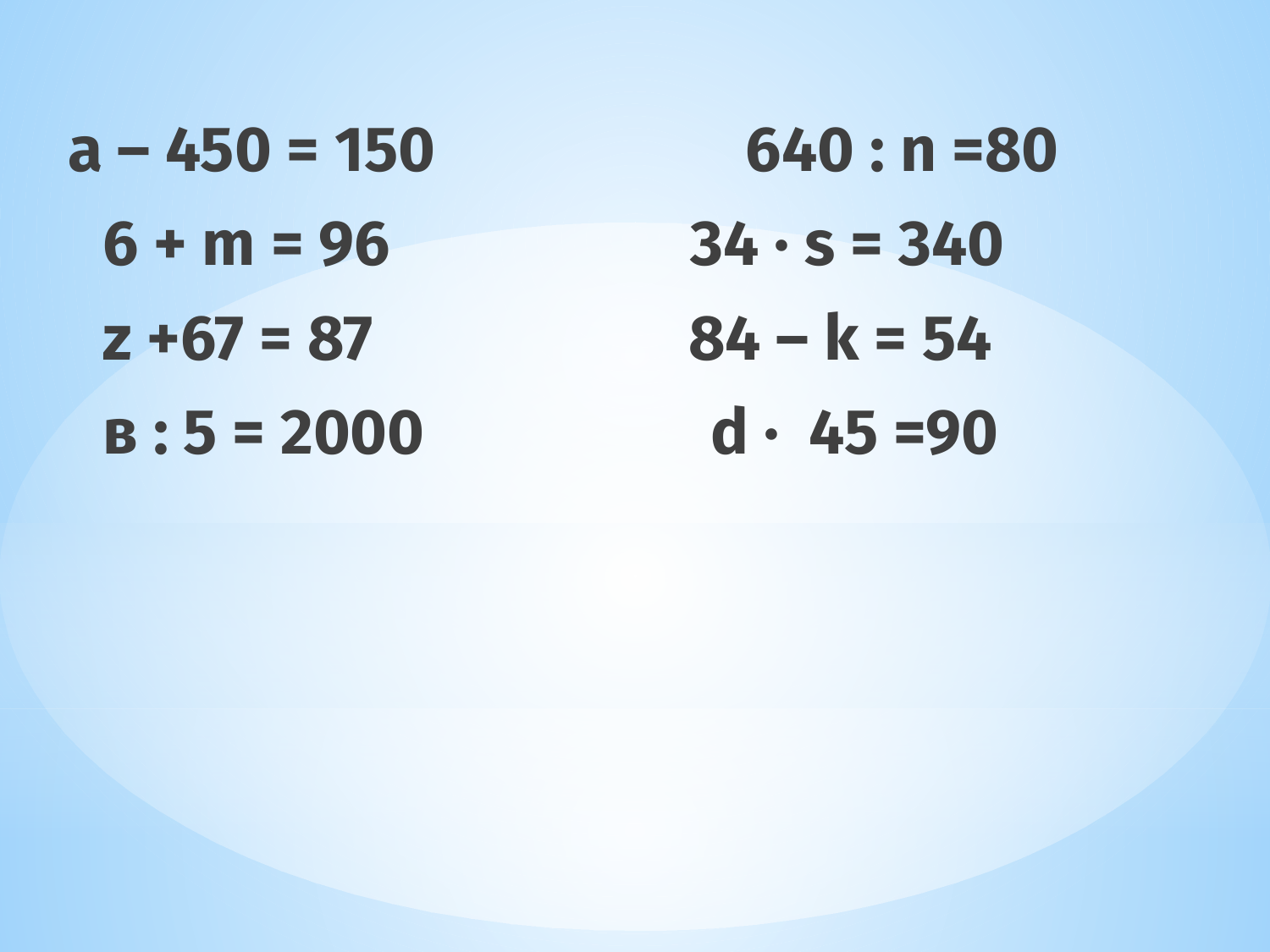

а – 450 = 150 	            640 : n =80
   6 + m = 96                    34 ∙ s = 340
   z +67 = 87                     84 – k = 54
   в : 5 = 2000                   d ∙  45 =90

#